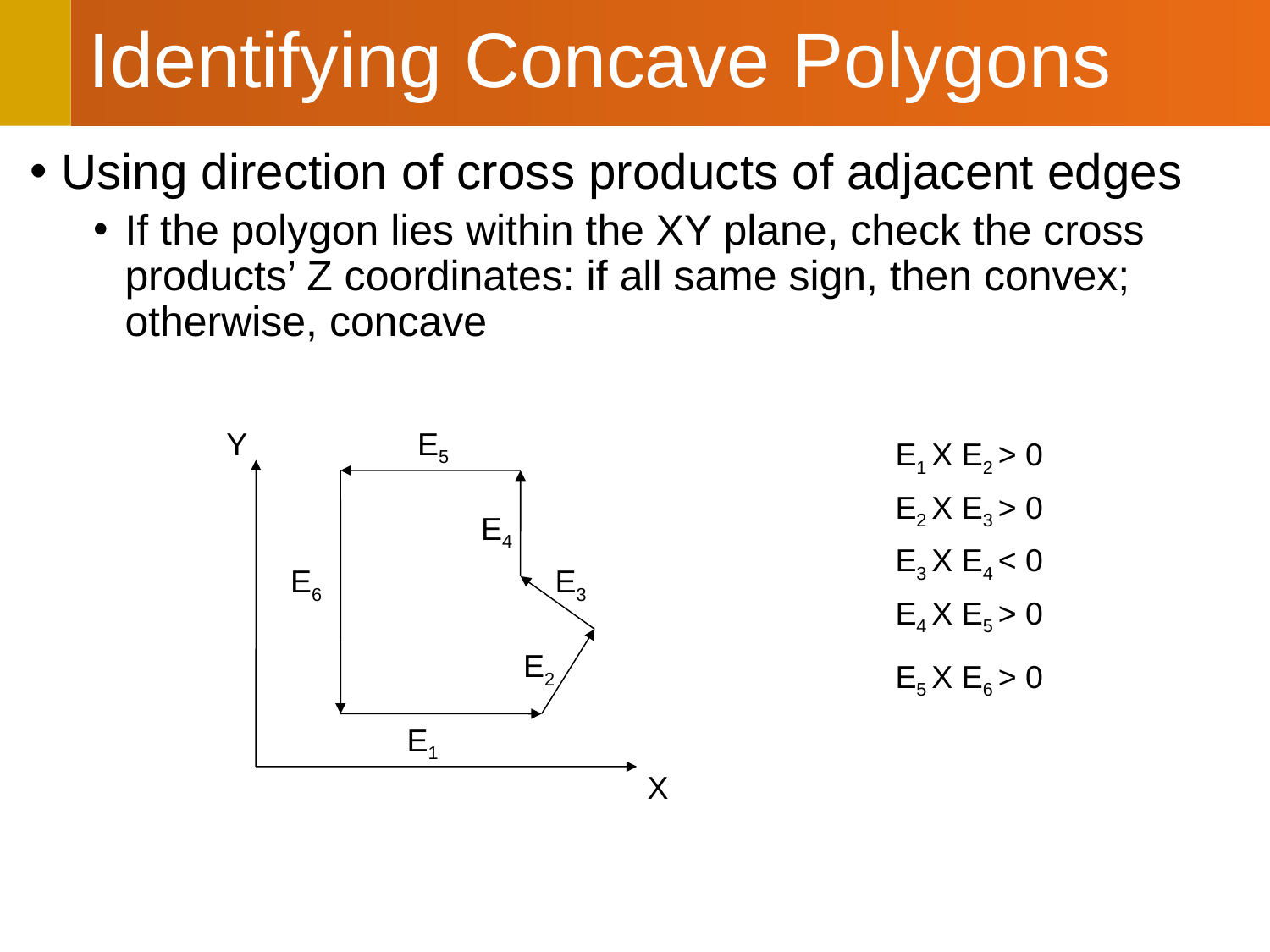

# Identifying Concave Polygons
Using direction of cross products of adjacent edges
If the polygon lies within the XY plane, check the cross products’ Z coordinates: if all same sign, then convex; otherwise, concave
Y
E5
E1 X E2 > 0

E2 X E3 > 0
E4
E3 X E4 < 0
E6
E3

E4 X E5 > 0

E2
E5 X E6 > 0

E1
X